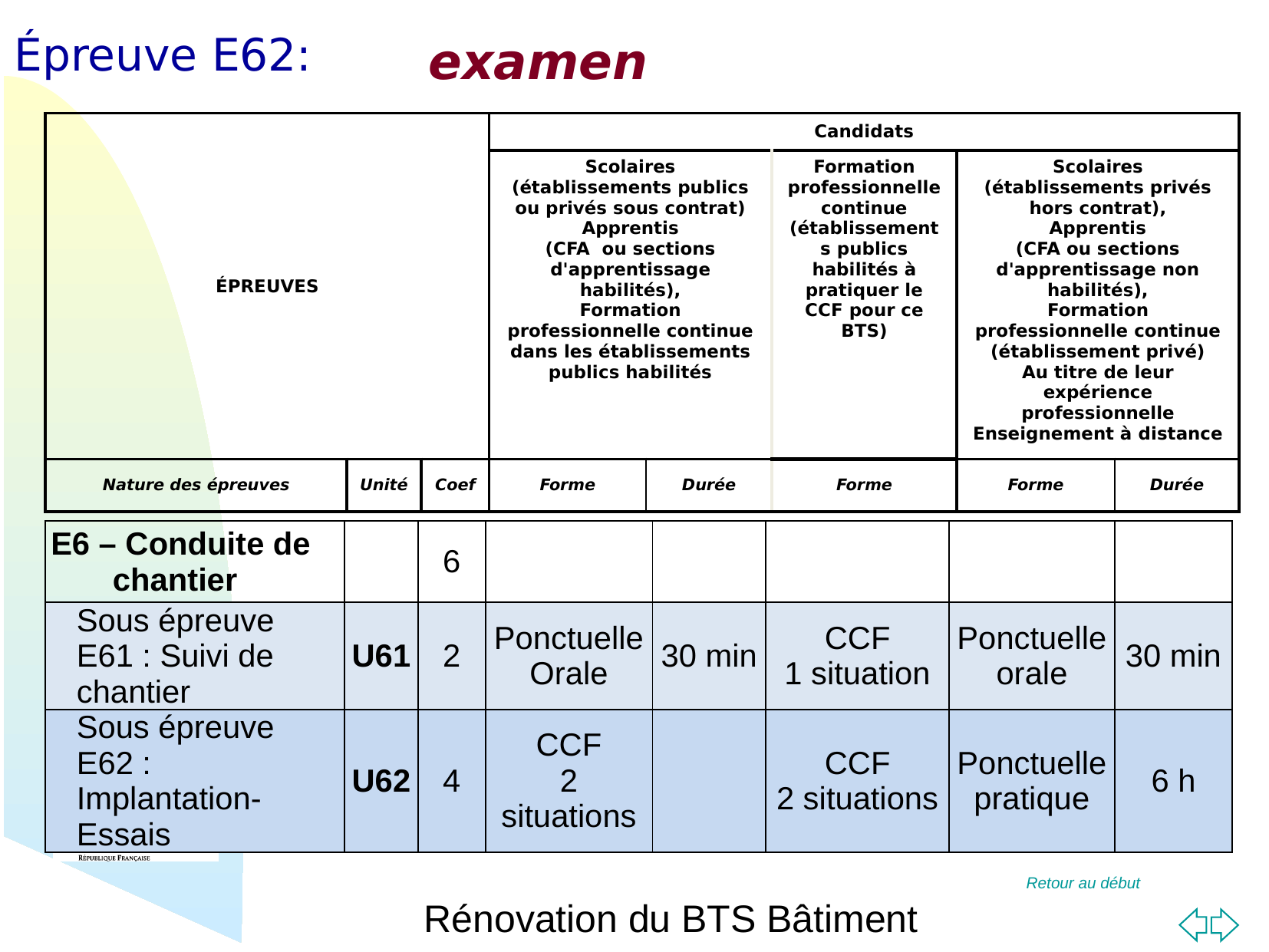

# examen
| ÉPREUVES |  |  | Candidats |  |  |  |  |
| --- | --- | --- | --- | --- | --- | --- | --- |
|  |  |  | Scolaires (établissements publics ou privés sous contrat) Apprentis (CFA ou sections d'apprentissage habilités), Formation professionnelle continue dans les établissements publics habilités |  | Formation professionnelle continue (établissements publics habilités à pratiquer le CCF pour ce BTS) | Scolaires (établissements privés hors contrat), Apprentis (CFA ou sections d'apprentissage non habilités), Formation professionnelle continue (établissement privé) Au titre de leur expérience professionnelle Enseignement à distance |  |
| Nature des épreuves | Unité | Coef | Forme | Durée | Forme | Forme | Durée |
| E6 – Conduite de chantier |  | 6 |  |  |  |  |  |
| --- | --- | --- | --- | --- | --- | --- | --- |
| Sous épreuve E61 : Suivi de chantier | U61 | 2 | Ponctuelle Orale | 30 min | CCF 1 situation | Ponctuelle orale | 30 min |
| Sous épreuve E62 : Implantation-Essais | U62 | 4 | CCF 2 situations |  | CCF 2 situations | Ponctuelle pratique | 6 h |
Rénovation du BTS Bâtiment